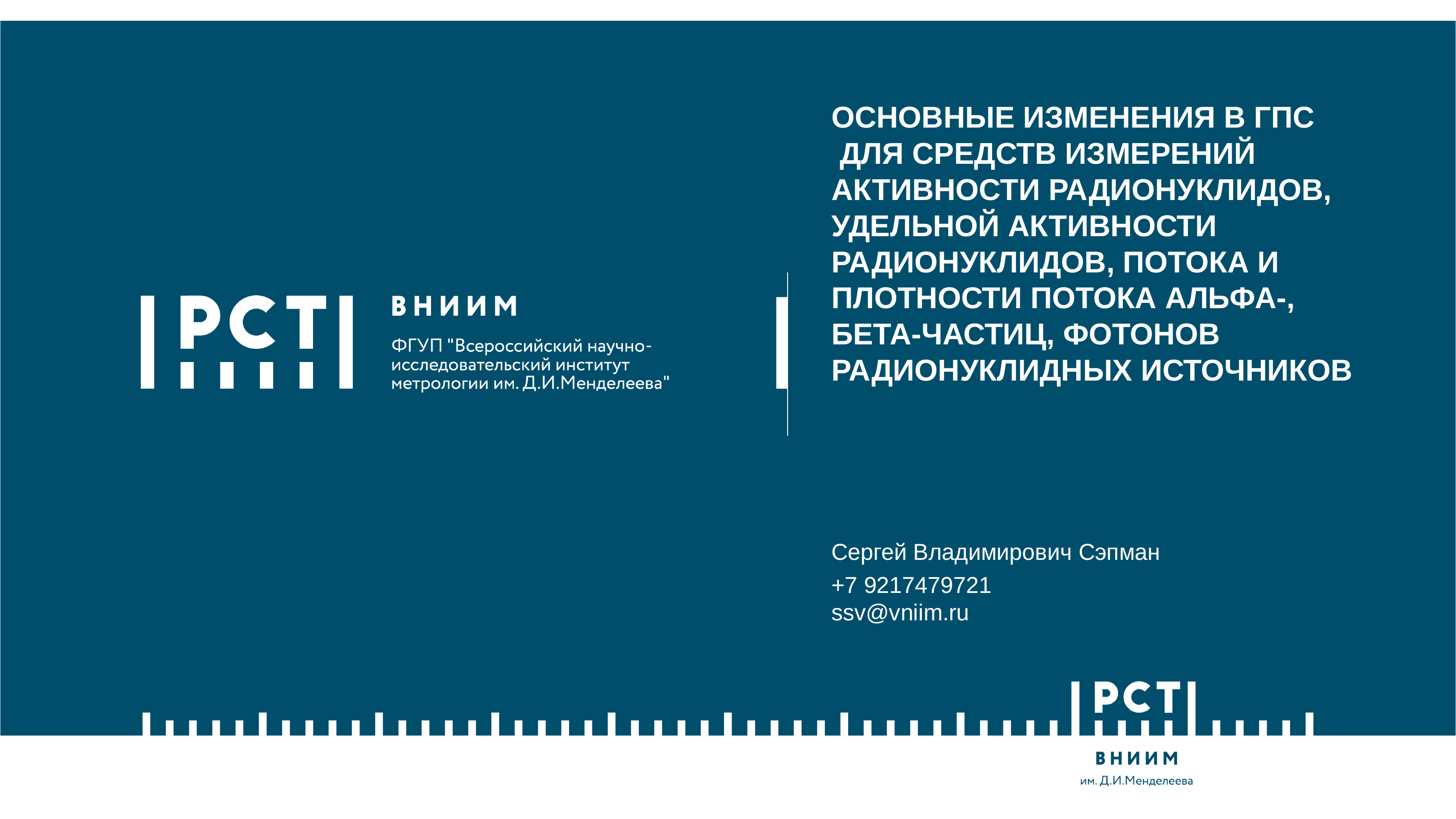

# Основные изменения в ГПС для средств измерений активности радионуклидов, удельной активности радионуклидов, потока и плотности потока альфа-, бета-частиц, фотонов радионуклидных источников
Сергей Владимирович Сэпман
+7 9217479721
ssv@vniim.ru